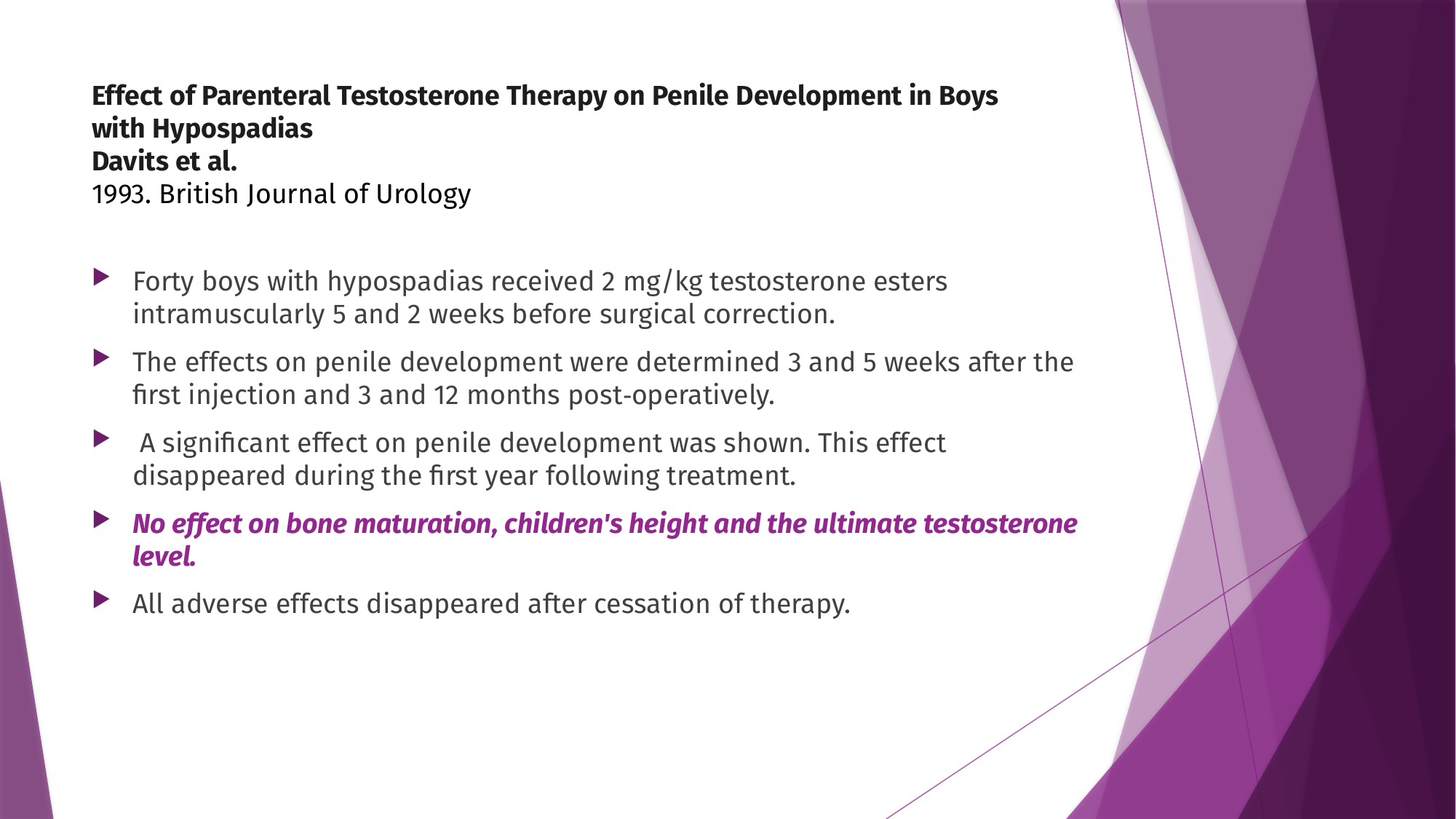

# Effect of Parenteral Testosterone Therapy on Penile Development in Boys with Hypospadias Davits et al. 1993. British Journal of Urology
Forty boys with hypospadias received 2 mg/kg testosterone esters intramuscularly 5 and 2 weeks before surgical correction.
The effects on penile development were determined 3 and 5 weeks after the first injection and 3 and 12 months post‐operatively.
 A significant effect on penile development was shown. This effect disappeared during the first year following treatment.
No effect on bone maturation, children's height and the ultimate testosterone level.
All adverse effects disappeared after cessation of therapy.